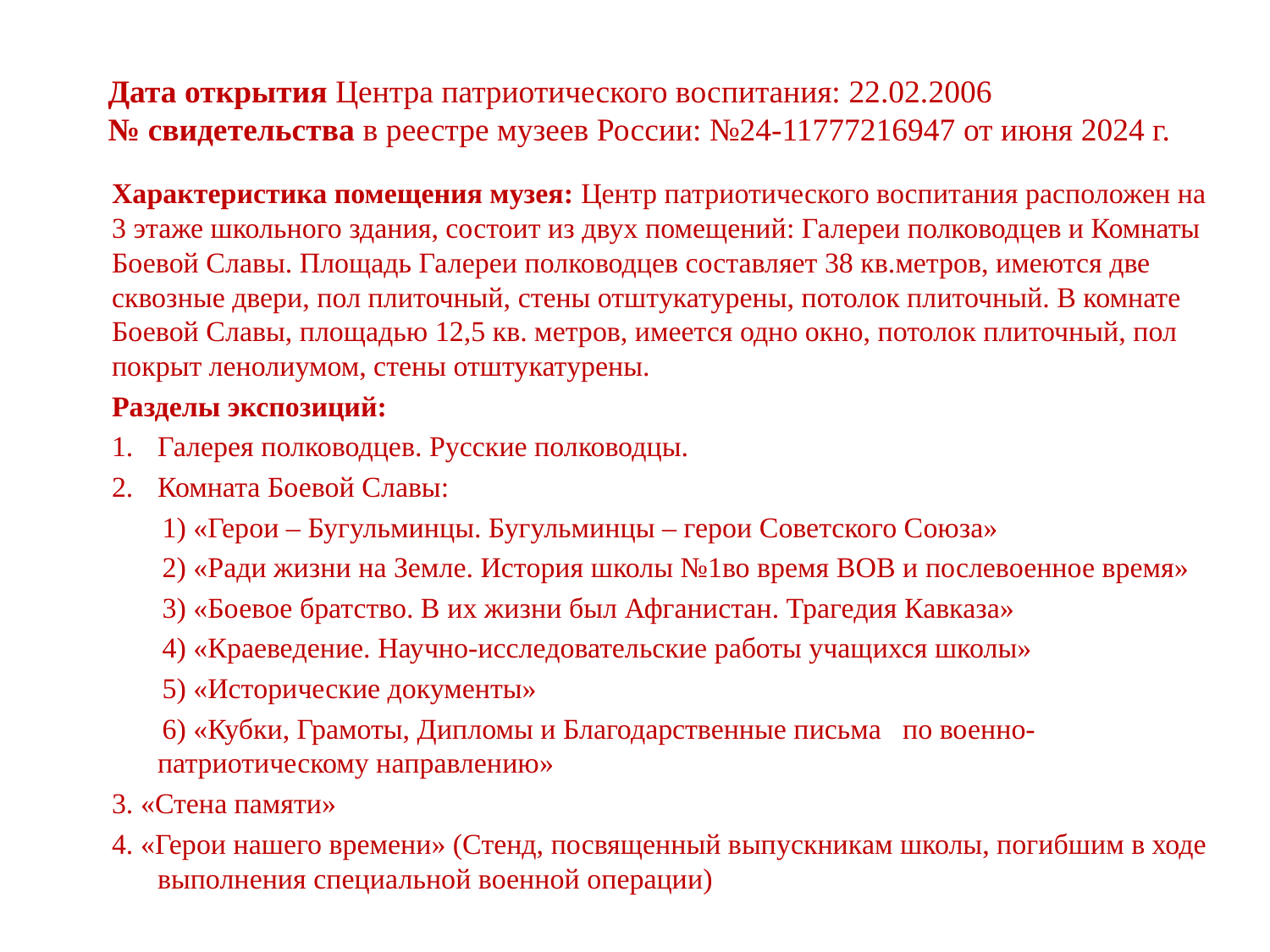

# Дата открытия Центра патриотического воспитания: 22.02.2006 № свидетельства в реестре музеев России: №24-11777216947 от июня 2024 г.
Характеристика помещения музея: Центр патриотического воспитания расположен на 3 этаже школьного здания, состоит из двух помещений: Галереи полководцев и Комнаты Боевой Славы. Площадь Галереи полководцев составляет 38 кв.метров, имеются две сквозные двери, пол плиточный, стены отштукатурены, потолок плиточный. В комнате Боевой Славы, площадью 12,5 кв. метров, имеется одно окно, потолок плиточный, пол покрыт ленолиумом, стены отштукатурены.
Разделы экспозиций:
Галерея полководцев. Русские полководцы.
Комната Боевой Славы:
       1) «Герои – Бугульминцы. Бугульминцы – герои Советского Союза»
       2) «Ради жизни на Земле. История школы №1во время ВОВ и послевоенное время»
       3) «Боевое братство. В их жизни был Афганистан. Трагедия Кавказа»
       4) «Краеведение. Научно-исследовательские работы учащихся школы»
       5) «Исторические документы»
       6) «Кубки, Грамоты, Дипломы и Благодарственные письма   по военно-патриотическому направлению»
3. «Стена памяти»
4. «Герои нашего времени» (Стенд, посвященный выпускникам школы, погибшим в ходе выполнения специальной военной операции)